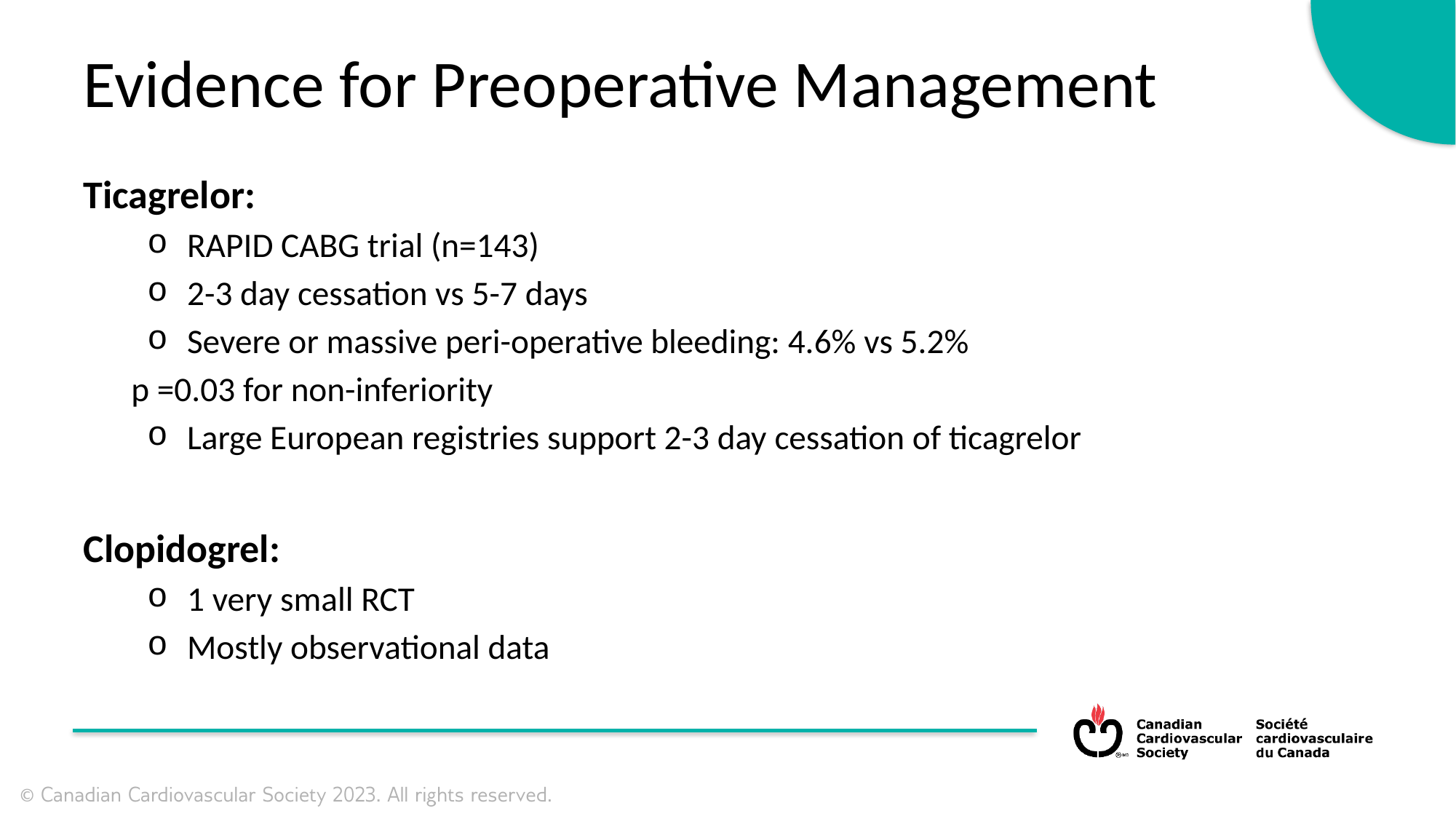

Evidence for Preoperative Management
Ticagrelor:
RAPID CABG trial (n=143)
2-3 day cessation vs 5-7 days
Severe or massive peri-operative bleeding: 4.6% vs 5.2%
p =0.03 for non-inferiority
Large European registries support 2-3 day cessation of ticagrelor

Clopidogrel:
1 very small RCT
Mostly observational data
© Canadian Cardiovascular Society 2023. All rights reserved.